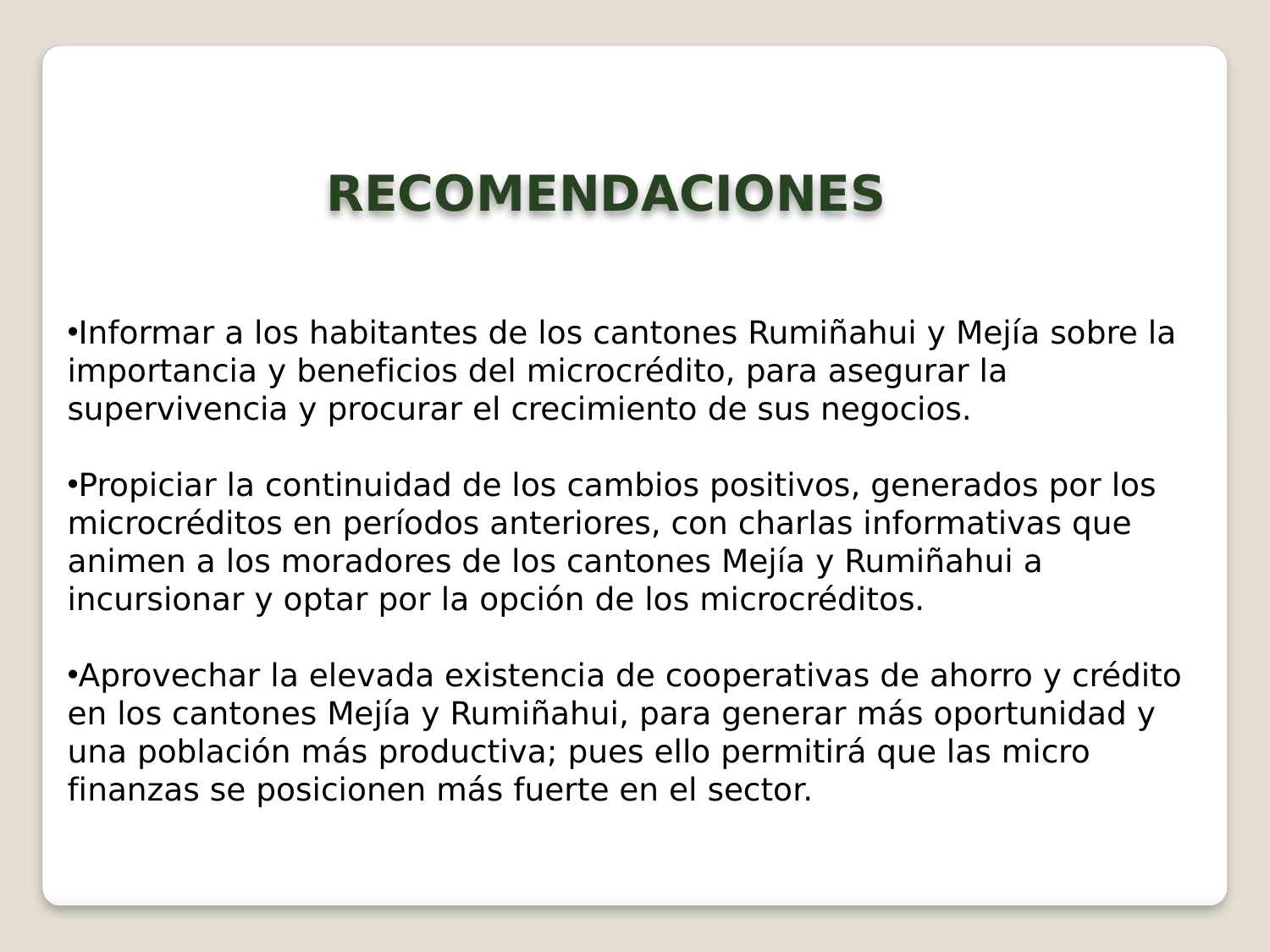

RECOMENDACIONES
Informar a los habitantes de los cantones Rumiñahui y Mejía sobre la importancia y beneficios del microcrédito, para asegurar la supervivencia y procurar el crecimiento de sus negocios.

Propiciar la continuidad de los cambios positivos, generados por los microcréditos en períodos anteriores, con charlas informativas que animen a los moradores de los cantones Mejía y Rumiñahui a incursionar y optar por la opción de los microcréditos.

Aprovechar la elevada existencia de cooperativas de ahorro y crédito en los cantones Mejía y Rumiñahui, para generar más oportunidad y una población más productiva; pues ello permitirá que las micro finanzas se posicionen más fuerte en el sector.